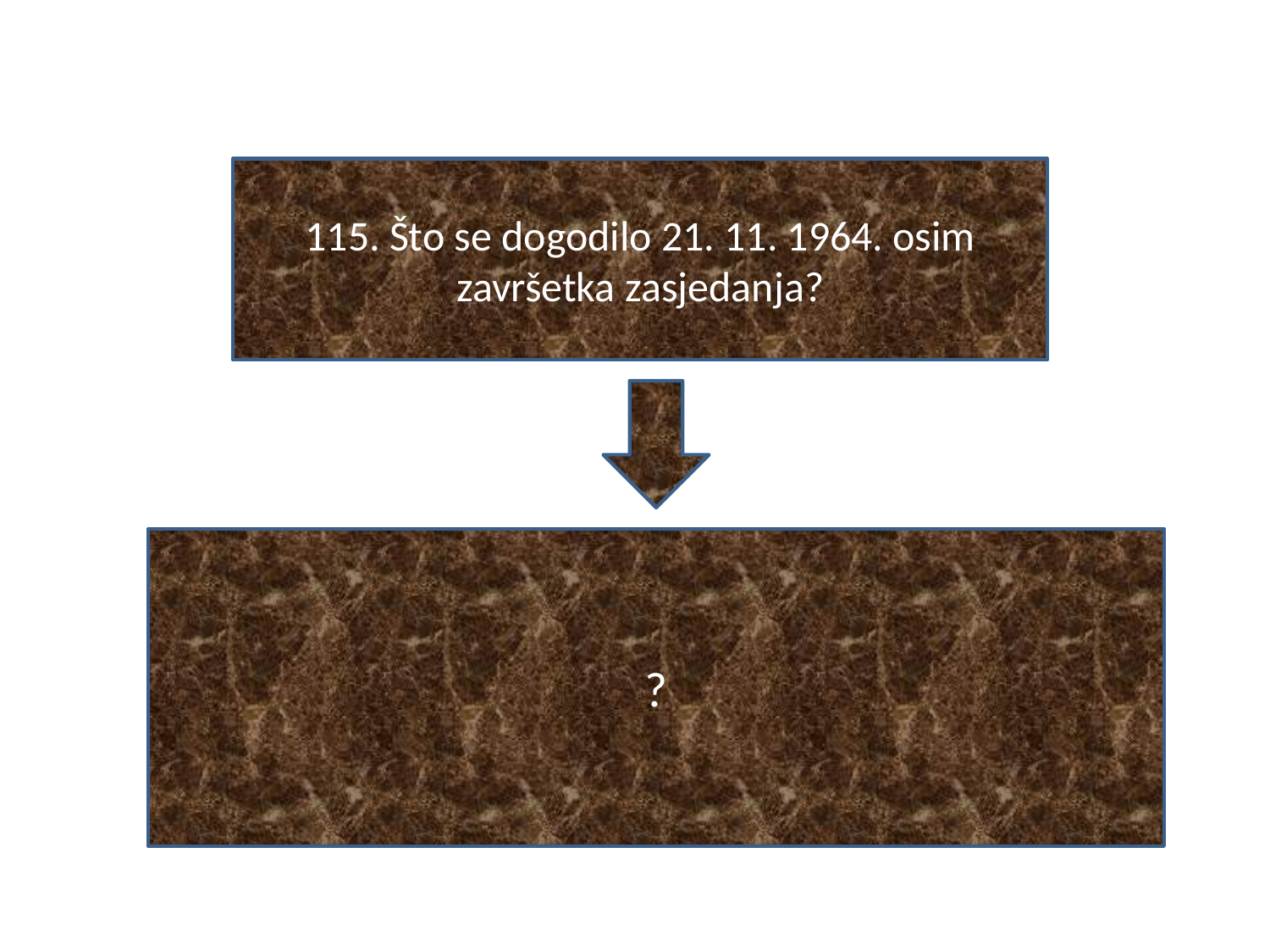

#
115. Što se dogodilo 21. 11. 1964. osim završetka zasjedanja?

?